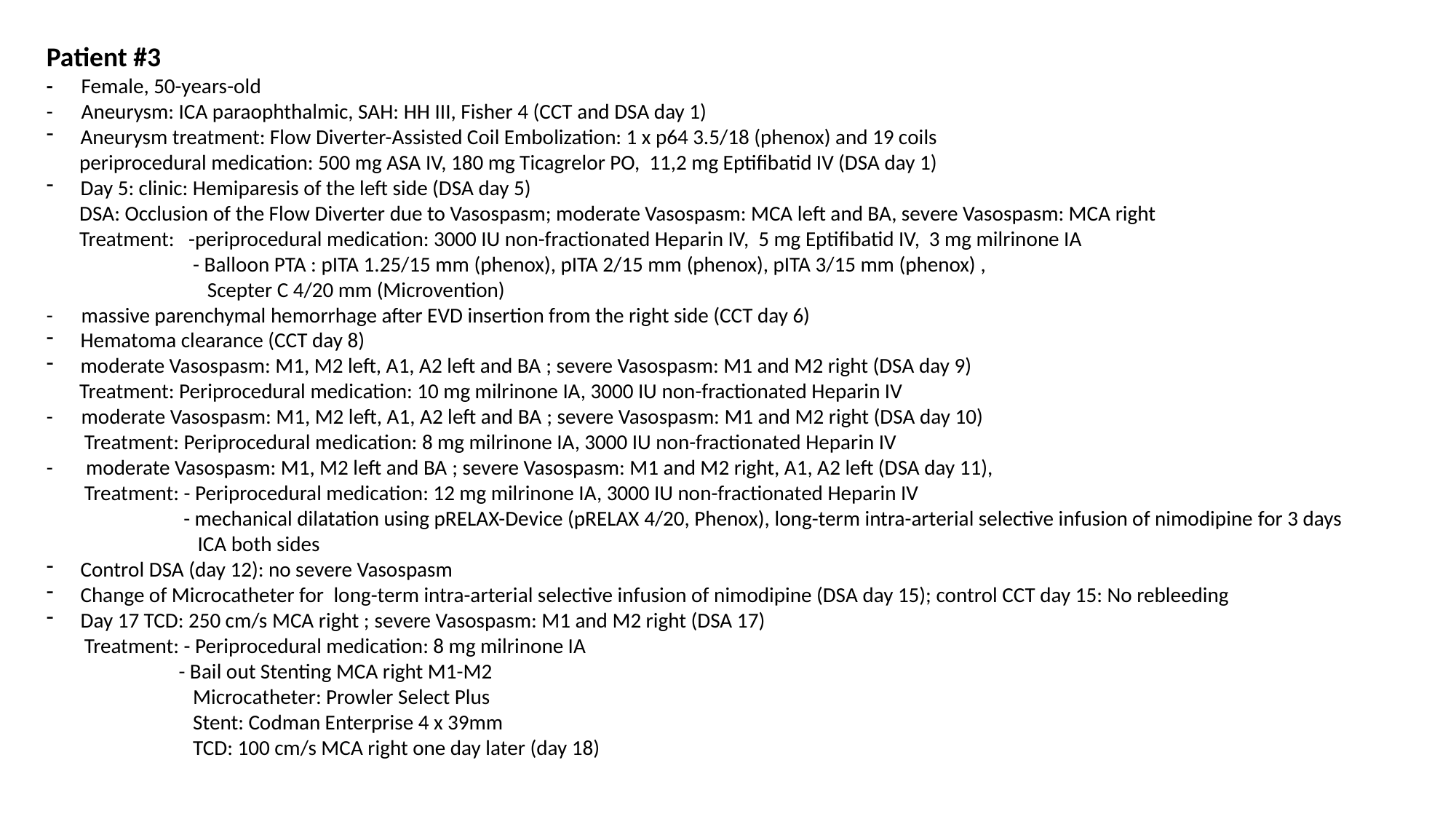

Patient #3
-      Female, 50-years-old
-      Aneurysm: ICA paraophthalmic, SAH: HH III, Fisher 4 (CCT and DSA day 1)
Aneurysm treatment: Flow Diverter-Assisted Coil Embolization: 1 x p64 3.5/18 (phenox) and 19 coils
       periprocedural medication: 500 mg ASA IV, 180 mg Ticagrelor PO,  11,2 mg Eptifibatid IV (DSA day 1)
Day 5: clinic: Hemiparesis of the left side (DSA day 5)
       DSA: Occlusion of the Flow Diverter due to Vasospasm; moderate Vasospasm: MCA left and BA, severe Vasospasm: MCA right
       Treatment:   -periprocedural medication: 3000 IU non-fractionated Heparin IV,  5 mg Eptifibatid IV,  3 mg milrinone IA
                               - Balloon PTA : pITA 1.25/15 mm (phenox), pITA 2/15 mm (phenox), pITA 3/15 mm (phenox) ,
                                  Scepter C 4/20 mm (Microvention)
-      massive parenchymal hemorrhage after EVD insertion from the right side (CCT day 6)
Hematoma clearance (CCT day 8)
moderate Vasospasm: M1, M2 left, A1, A2 left and BA ; severe Vasospasm: M1 and M2 right (DSA day 9)
       Treatment: Periprocedural medication: 10 mg milrinone IA, 3000 IU non-fractionated Heparin IV
-      moderate Vasospasm: M1, M2 left, A1, A2 left and BA ; severe Vasospasm: M1 and M2 right (DSA day 10)
        Treatment: Periprocedural medication: 8 mg milrinone IA, 3000 IU non-fractionated Heparin IV
-       moderate Vasospasm: M1, M2 left and BA ; severe Vasospasm: M1 and M2 right, A1, A2 left (DSA day 11),
        Treatment: - Periprocedural medication: 12 mg milrinone IA, 3000 IU non-fractionated Heparin IV
                             - mechanical dilatation using pRELAX-Device (pRELAX 4/20, Phenox), long-term intra-arterial selective infusion of nimodipine for 3 days
                                ICA both sides
Control DSA (day 12): no severe Vasospasm
Change of Microcatheter for  long-term intra-arterial selective infusion of nimodipine (DSA day 15); control CCT day 15: No rebleeding
Day 17 TCD: 250 cm/s MCA right ; severe Vasospasm: M1 and M2 right (DSA 17)
        Treatment: - Periprocedural medication: 8 mg milrinone IA
                            - Bail out Stenting MCA right M1-M2
                               Microcatheter: Prowler Select Plus
                               Stent: Codman Enterprise 4 x 39mm
                               TCD: 100 cm/s MCA right one day later (day 18)